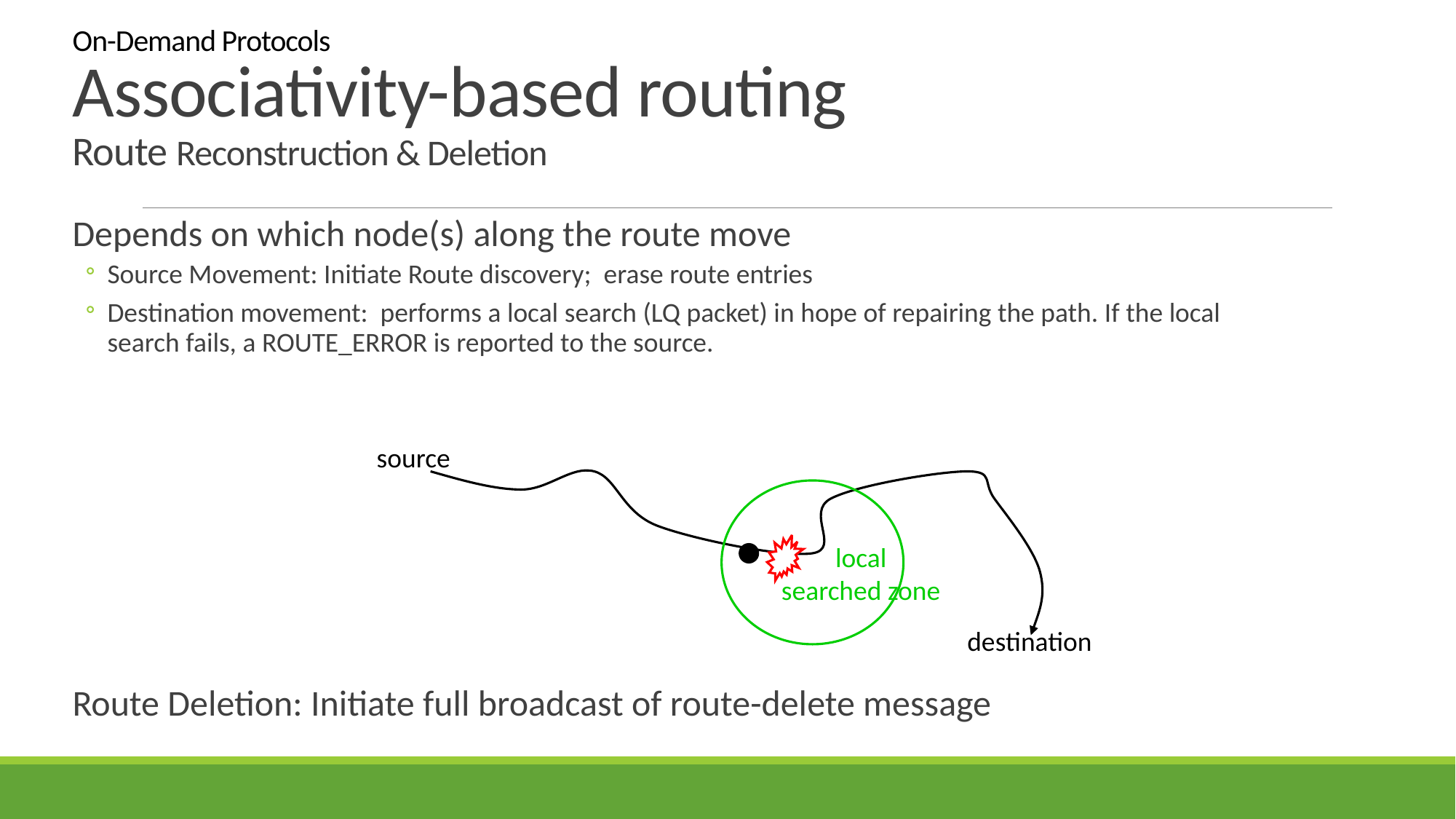

# On-Demand Protocols Associativity-based routing Route Reconstruction & Deletion
Depends on which node(s) along the route move
Source Movement: Initiate Route discovery;  erase route entries
Destination movement:  performs a local search (LQ packet) in hope of repairing the path. If the local search fails, a ROUTE_ERROR is reported to the source.

Route Deletion: Initiate full broadcast of route-delete message

source

local
searched zone

destination